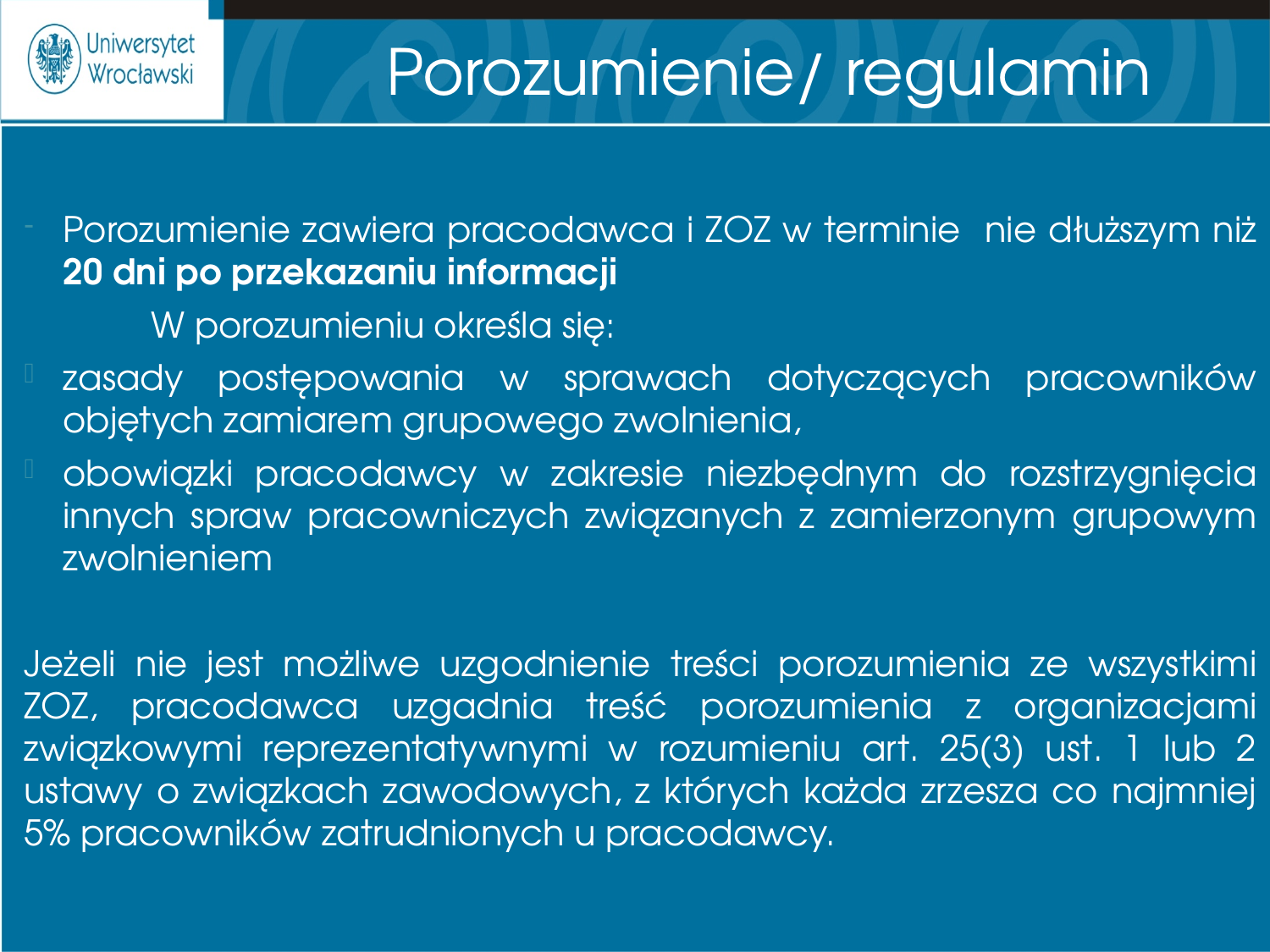

# Porozumienie/ regulamin
Porozumienie zawiera pracodawca i ZOZ w terminie  nie dłuższym niż 20 dni po przekazaniu informacji
	W porozumieniu określa się:
zasady postępowania w sprawach dotyczących pracowników objętych zamiarem grupowego zwolnienia,
obowiązki pracodawcy w zakresie niezbędnym do rozstrzygnięcia innych spraw pracowniczych związanych z zamierzonym grupowym zwolnieniem

Jeżeli nie jest możliwe uzgodnienie treści porozumienia ze wszystkimi ZOZ, pracodawca uzgadnia treść porozumienia z organizacjami związkowymi reprezentatywnymi w rozumieniu art. 25(3) ust. 1 lub 2 ustawy o związkach zawodowych, z których każda zrzesza co najmniej 5% pracowników zatrudnionych u pracodawcy.